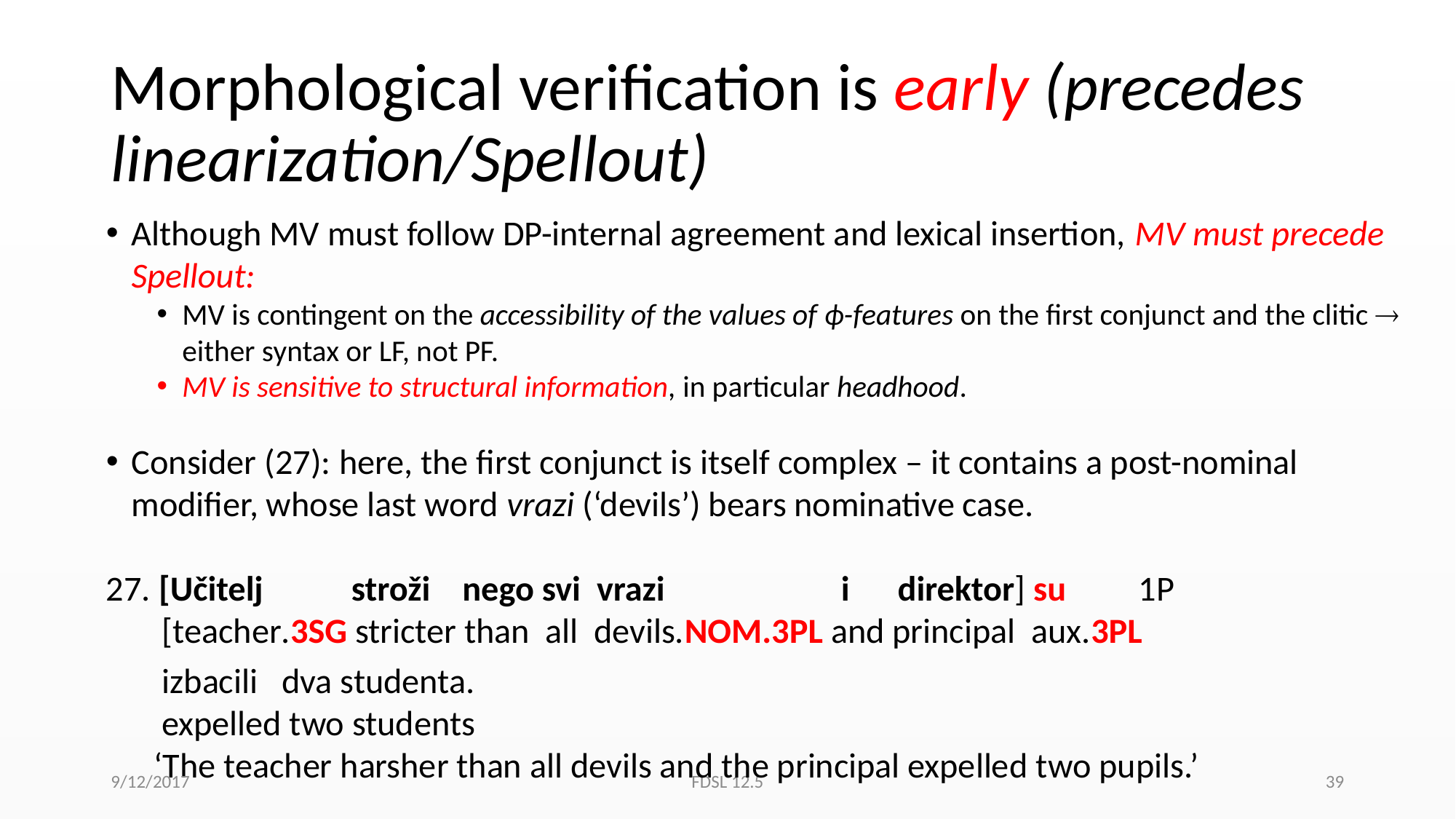

# Morphological verification is early (precedes linearization/Spellout)
Although MV must follow DP-internal agreement and lexical insertion, MV must precede Spellout:
MV is contingent on the accessibility of the values of ϕ-features on the first conjunct and the clitic → either syntax or LF, not PF.
MV is sensitive to structural information, in particular headhood.

Consider (27): here, the first conjunct is itself complex – it contains a post-nominal modifier, whose last word vrazi (‘devils’) bears nominative case.

27. [Učitelj           stroži    nego svi  vrazi                      i      direktor] su 		1P
       [teacher.3SG stricter than  all  devils.NOM.3PL and principal  aux.3PL
       izbacili   dva studenta.
       expelled two students
      ‘The teacher harsher than all devils and the principal expelled two pupils.’

9/12/2017
FDSL 12.5
39